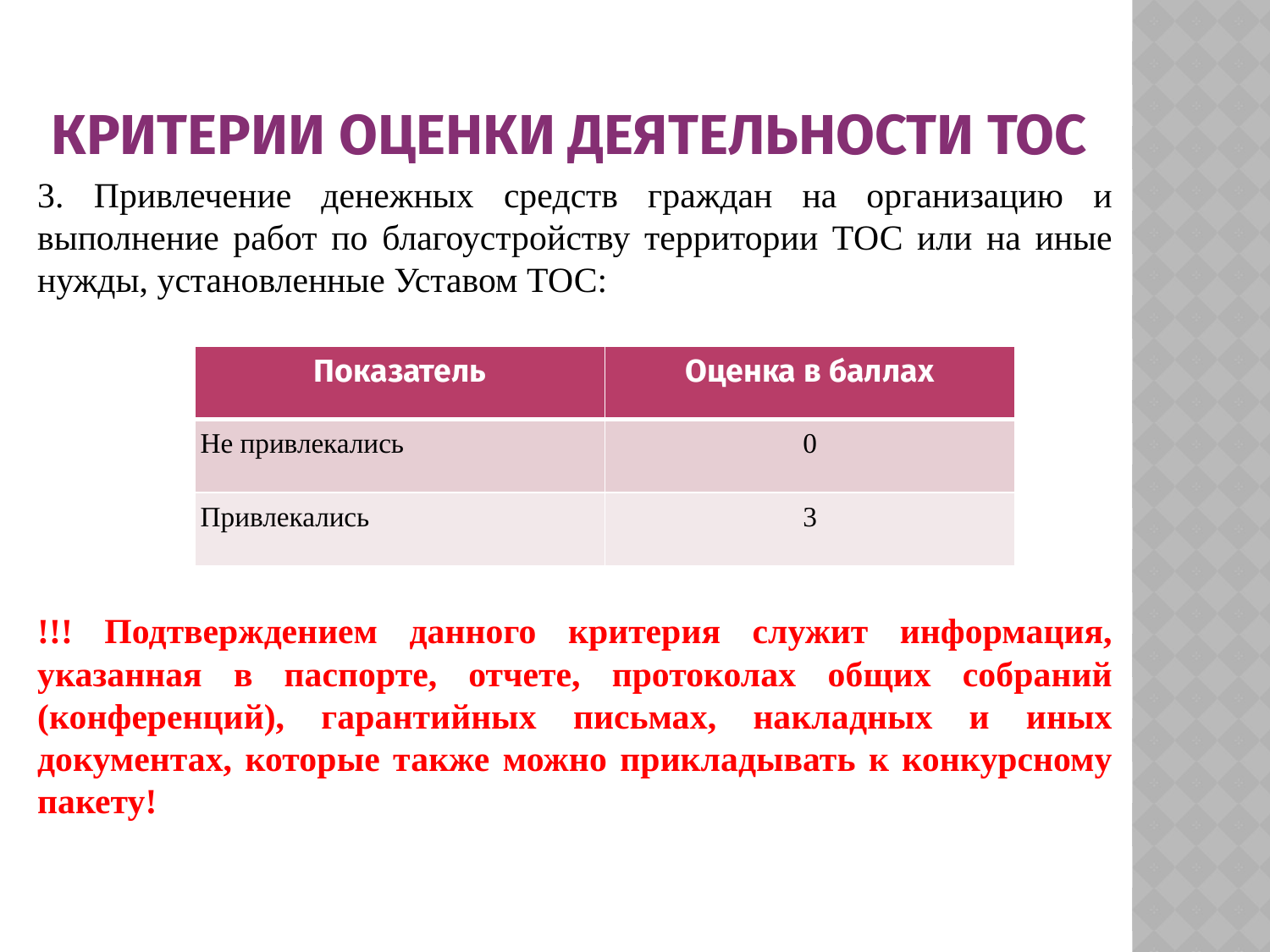

# Критерии оценки деятельности ТОС
3. Привлечение денежных средств граждан на организацию и выполнение работ по благоустройству территории ТОС или на иные нужды, установленные Уставом ТОС:

!!! Подтверждением данного критерия служит информация, указанная в паспорте, отчете, протоколах общих собраний (конференций), гарантийных письмах, накладных и иных документах, которые также можно прикладывать к конкурсному пакету!
| Показатель | Оценка в баллах |
| --- | --- |
| Не привлекались | 0 |
| Привлекались | 3 |